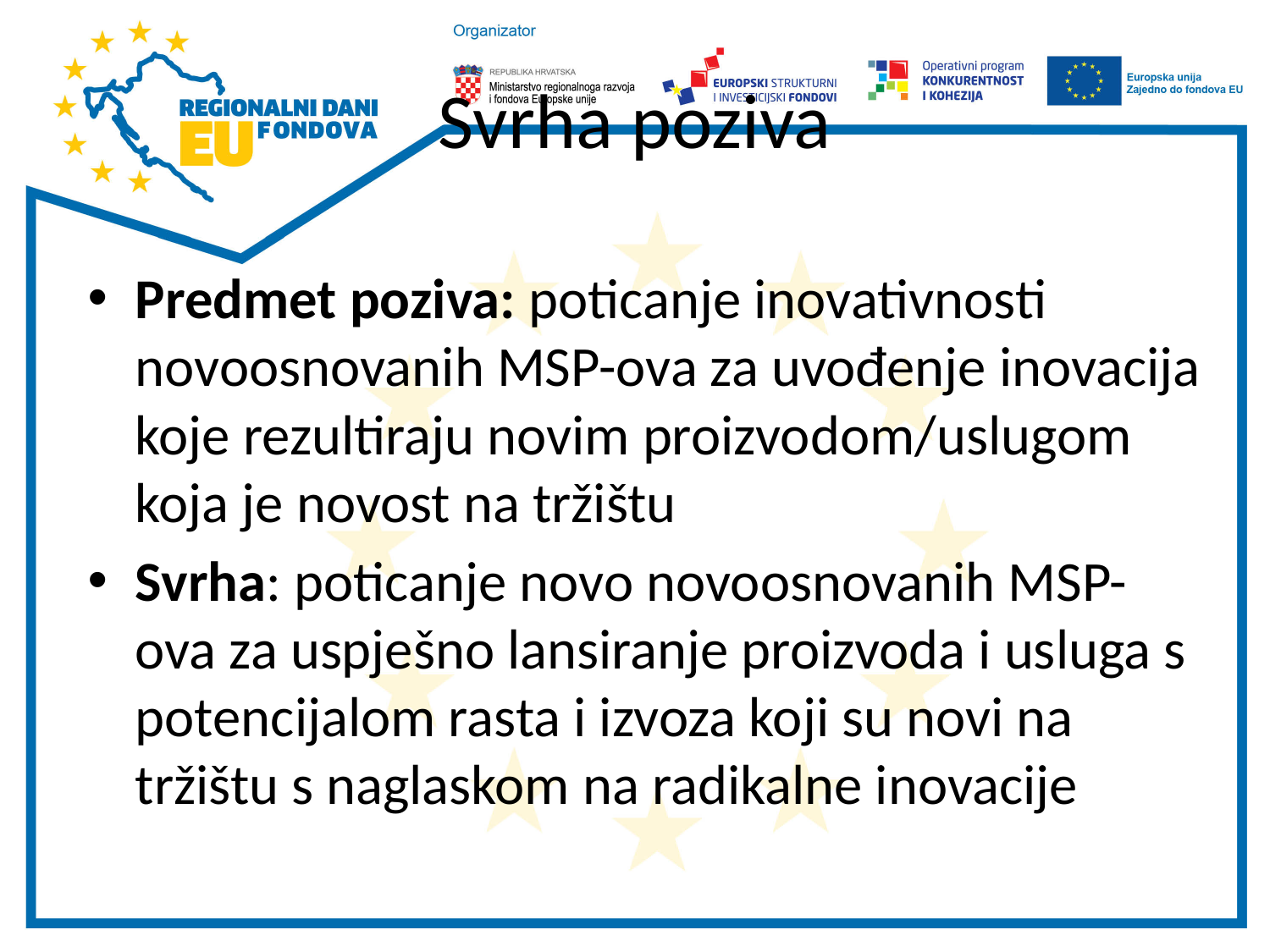

# Svrha poziva
Predmet poziva: poticanje inovativnosti novoosnovanih MSP-ova za uvođenje inovacija koje rezultiraju novim proizvodom/uslugom koja je novost na tržištu
Svrha: poticanje novo novoosnovanih MSP-ova za uspješno lansiranje proizvoda i usluga s potencijalom rasta i izvoza koji su novi na tržištu s naglaskom na radikalne inovacije